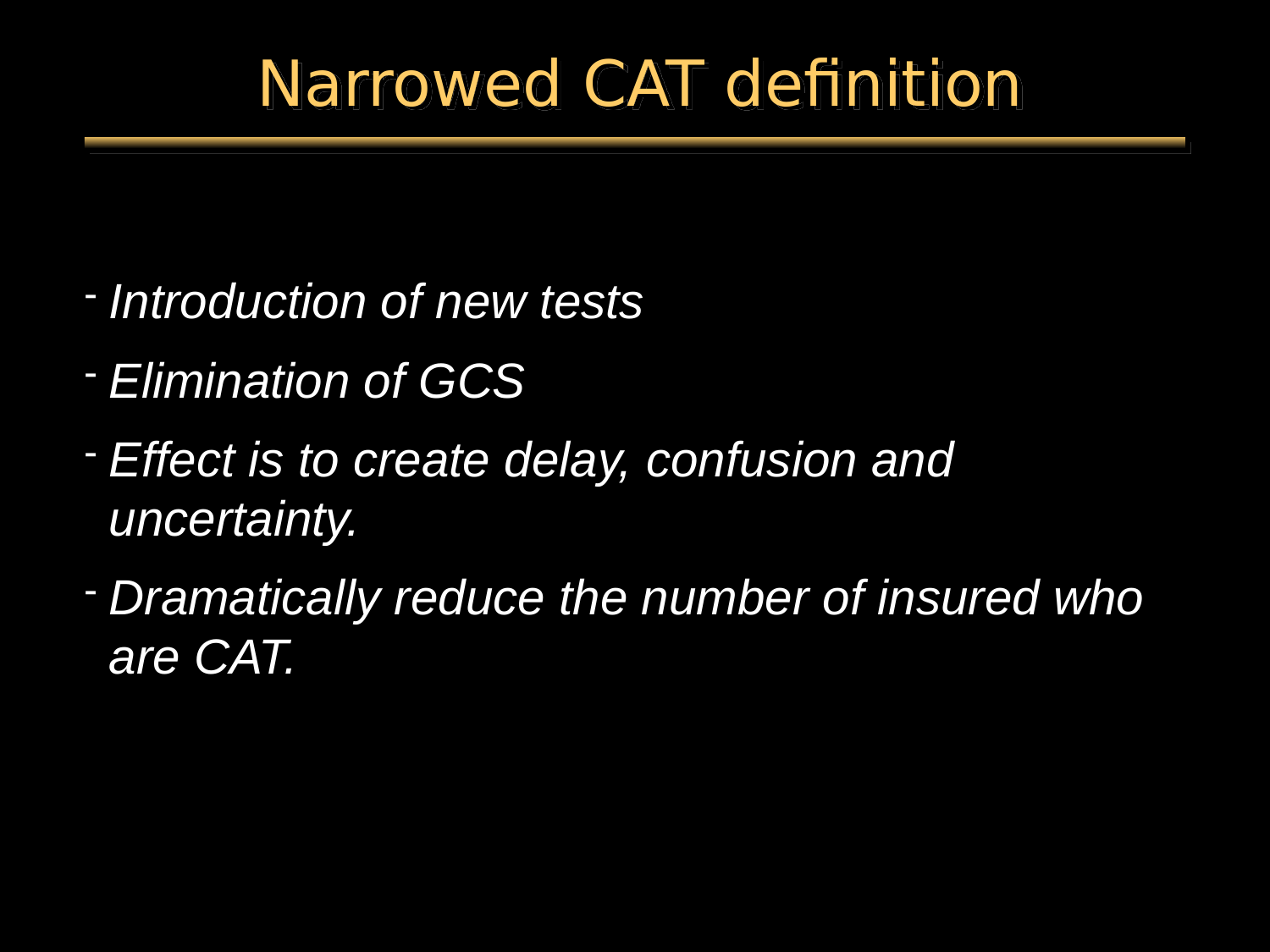

# Narrowed CAT definition

Introduction of new tests
Elimination of GCS
Effect is to create delay, confusion and uncertainty.
Dramatically reduce the number of insured who are CAT.